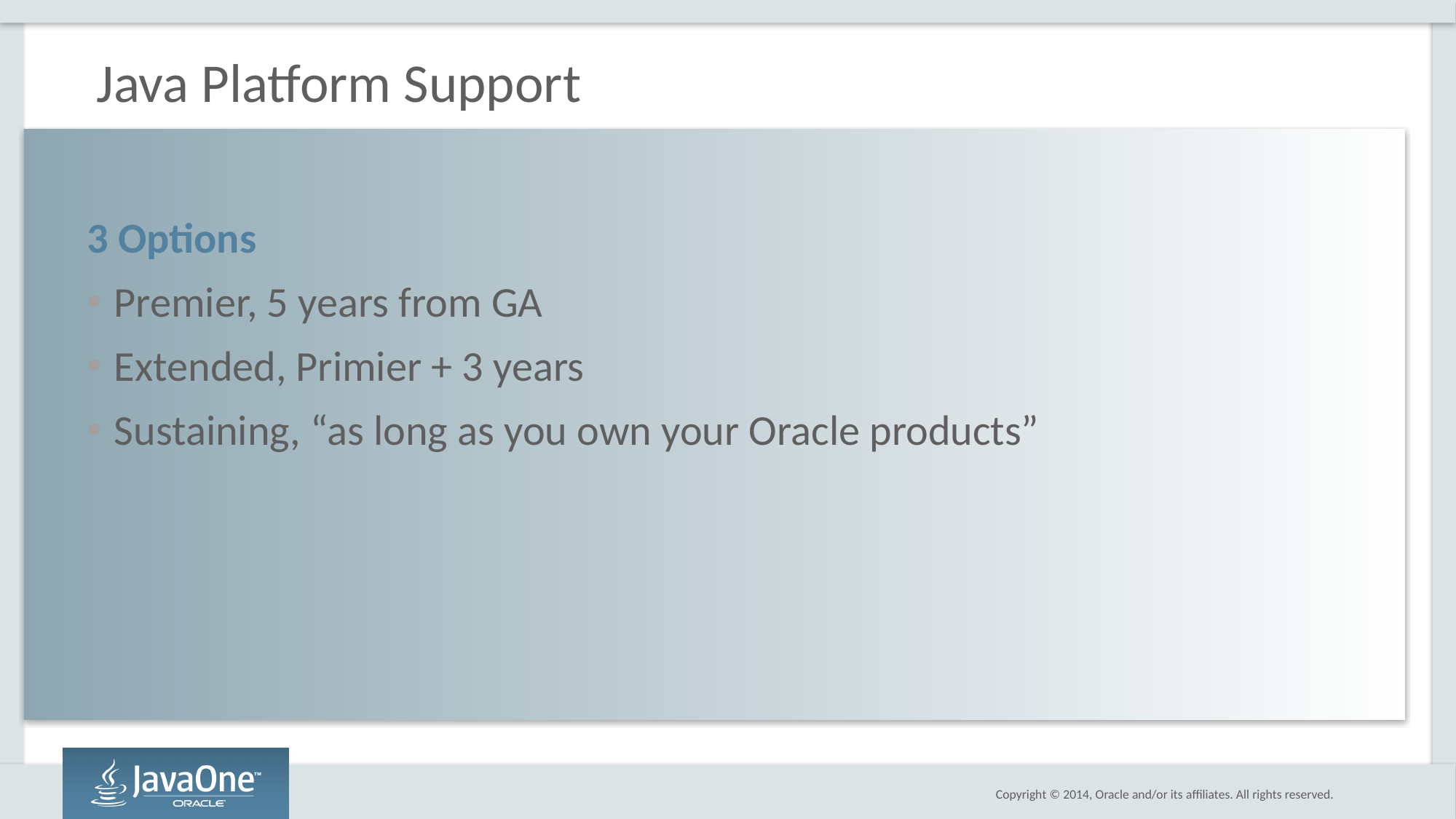

Java Platform Support

3 Options
Premier, 5 years from GA
Extended, Primier + 3 years
Sustaining, “as long as you own your Oracle products”